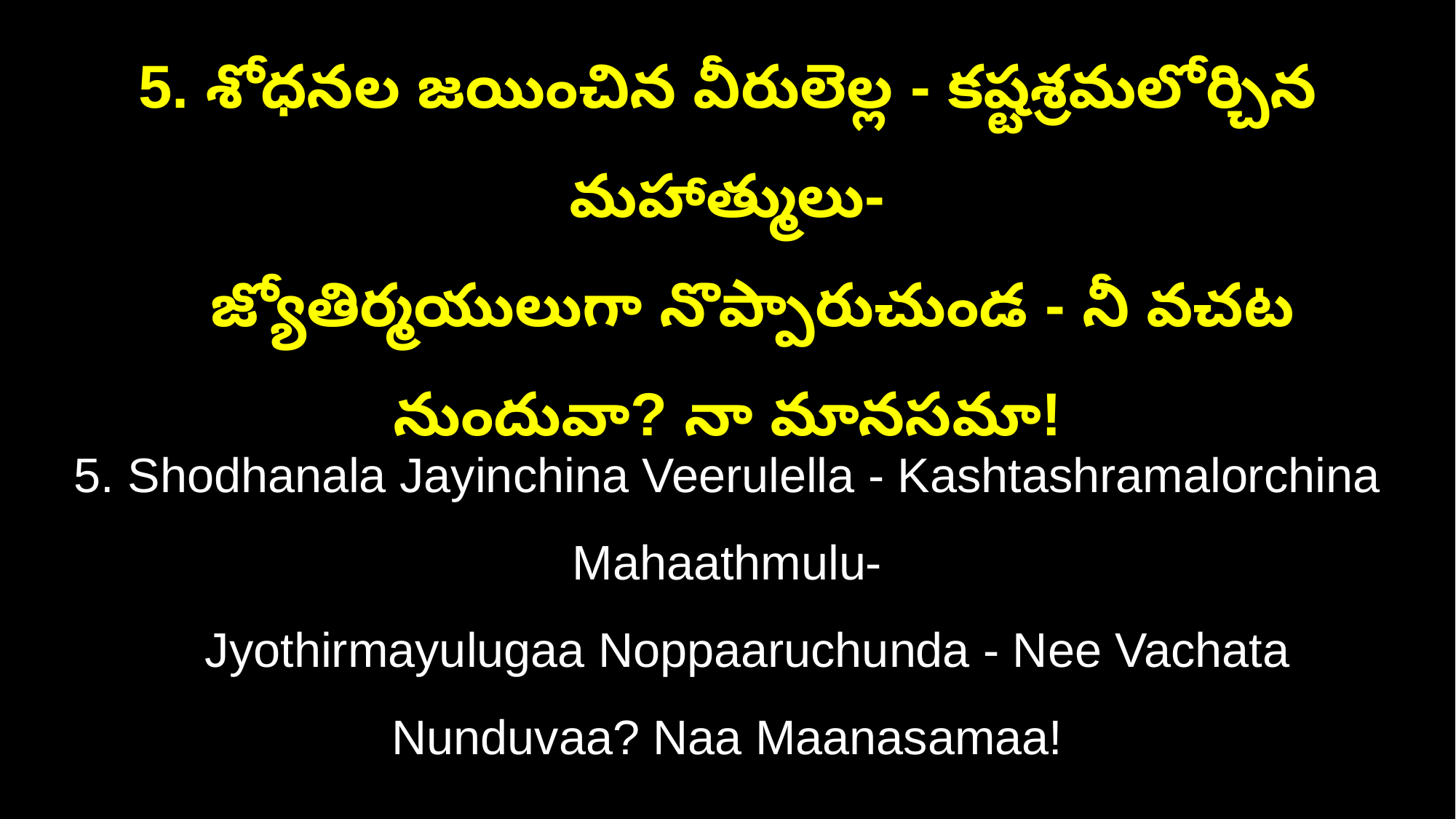

5. శోధనల జయించిన వీరులెల్ల - కష్టశ్రమలోర్చిన మహాత్ములు-
   జ్యోతిర్మయులుగా నొప్పారుచుండ - నీ వచట నుందువా? నా మానసమా!
5. Shodhanala Jayinchina Veerulella - Kashtashramalorchina Mahaathmulu-
   Jyothirmayulugaa Noppaaruchunda - Nee Vachata Nunduvaa? Naa Maanasamaa!